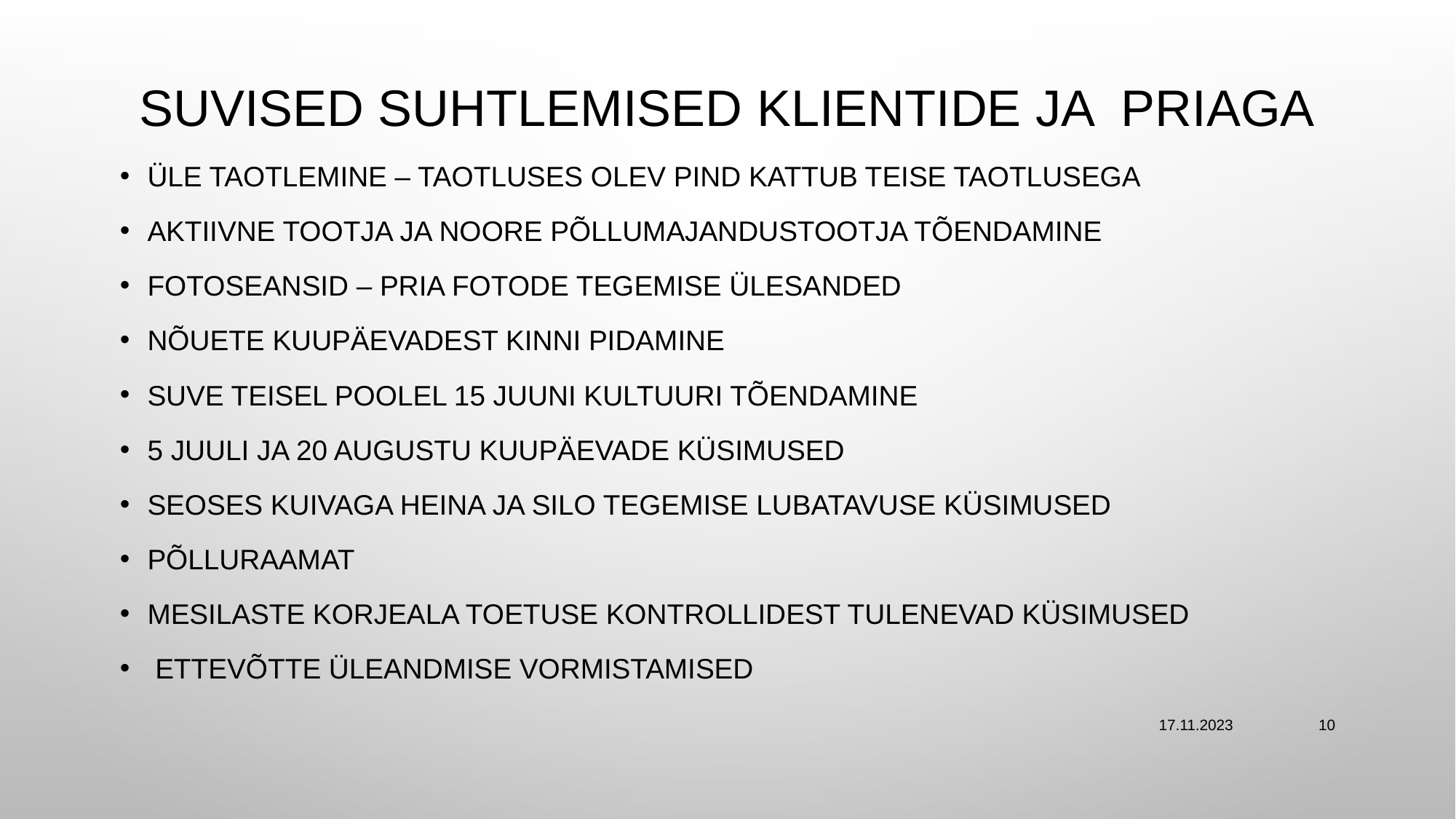

# Suvised suhtlemised klientide ja  PRIAga
Üle taotlemine – taotluses olev pind kattub teise taotlusega
Aktiivne tootja ja noore põllumajandustootja tõendamine
Fotoseansid – PRIA fotode tegemise ülesanded
Nõuete kuupäevadest kinni pidamine
Suve teisel poolel 15 juuni kultuuri tõendamine
5 juuli ja 20 augustu kuupäevade küsimused
Seoses kuivaga heina ja silo tegemise lubatavuse küsimused
Põlluraamat
Mesilaste korjeala toetuse kontrollidest tulenevad küsimused
 ettevõtte üleandmise vormistamised
17.11.2023
10